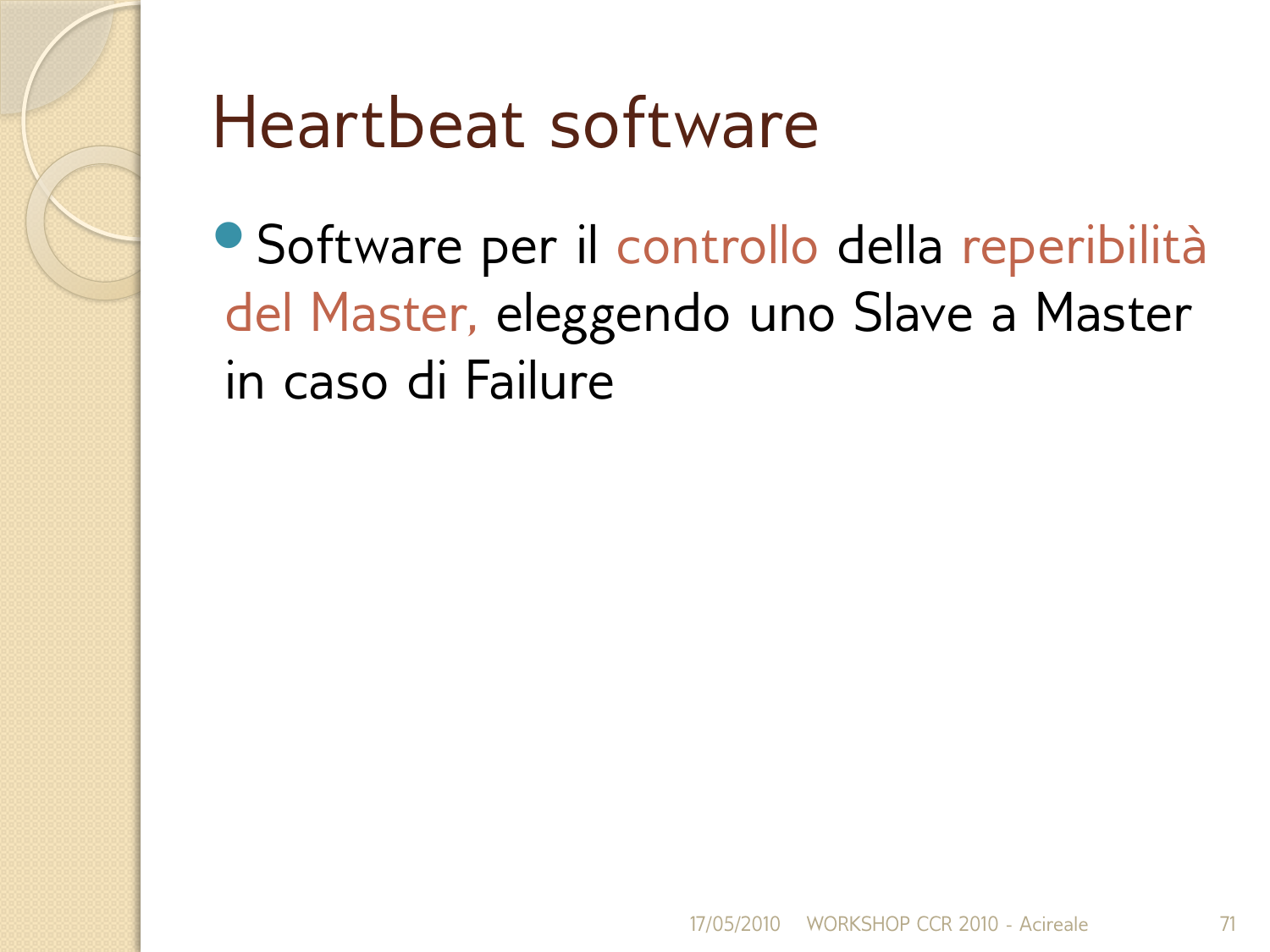

# Heartbeat software
Software per il controllo della reperibilità del Master, eleggendo uno Slave a Master in caso di Failure

17/05/2010
WORKSHOP CCR 2010 - Acireale
71